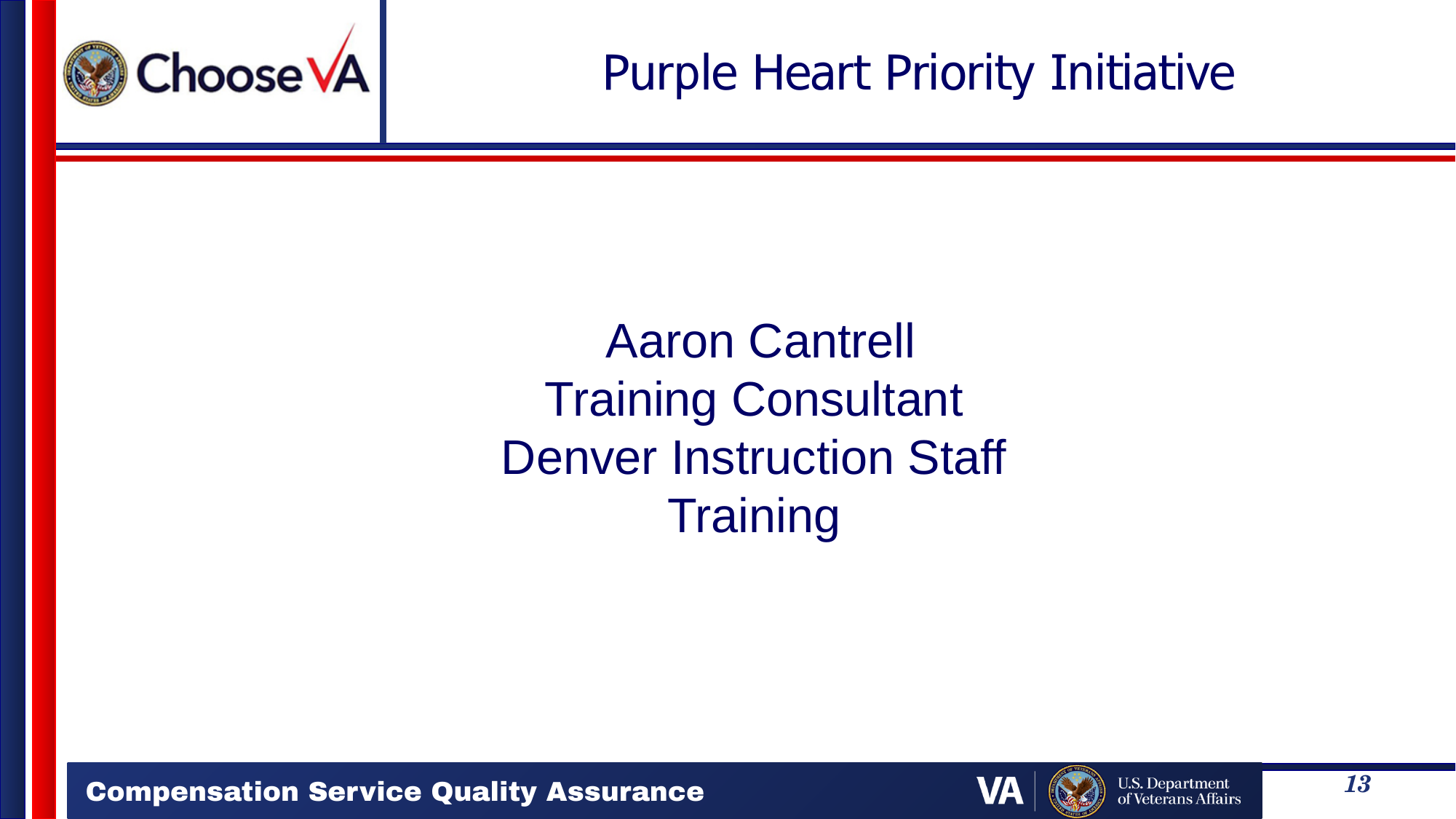

# Purple Heart Priority Initiative
 Aaron Cantrell
Training Consultant
Denver Instruction Staff
Training
13